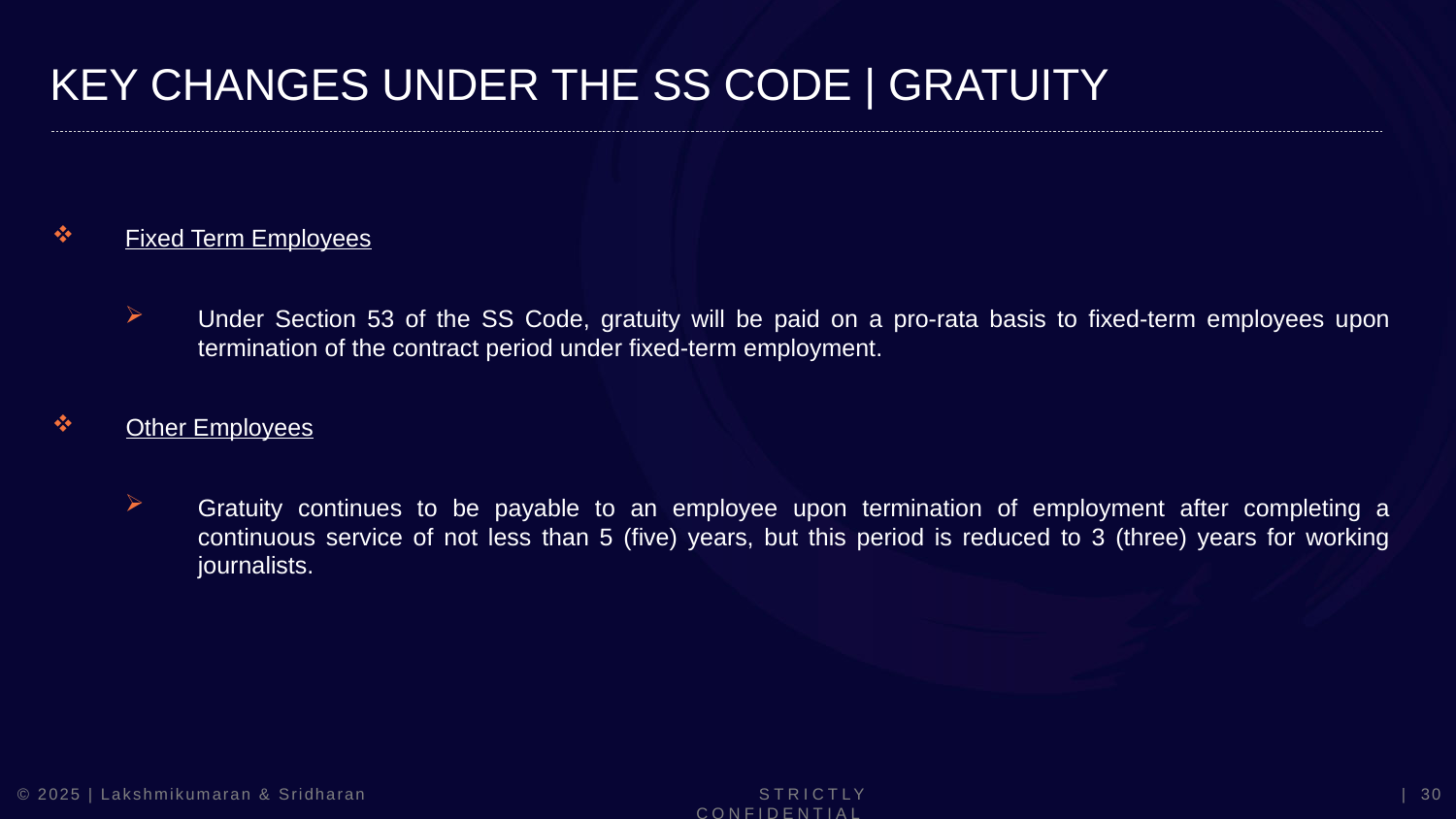

KEY CHANGES UNDER THE SS CODE | GRATUITY

Fixed Term Employees

Under Section 53 of the SS Code, gratuity will be paid on a pro-rata basis to fixed-term employees upon termination of the contract period under fixed-term employment.

Other Employees

Gratuity continues to be payable to an employee upon termination of employment after completing a continuous service of not less than 5 (five) years, but this period is reduced to 3 (three) years for working journalists.